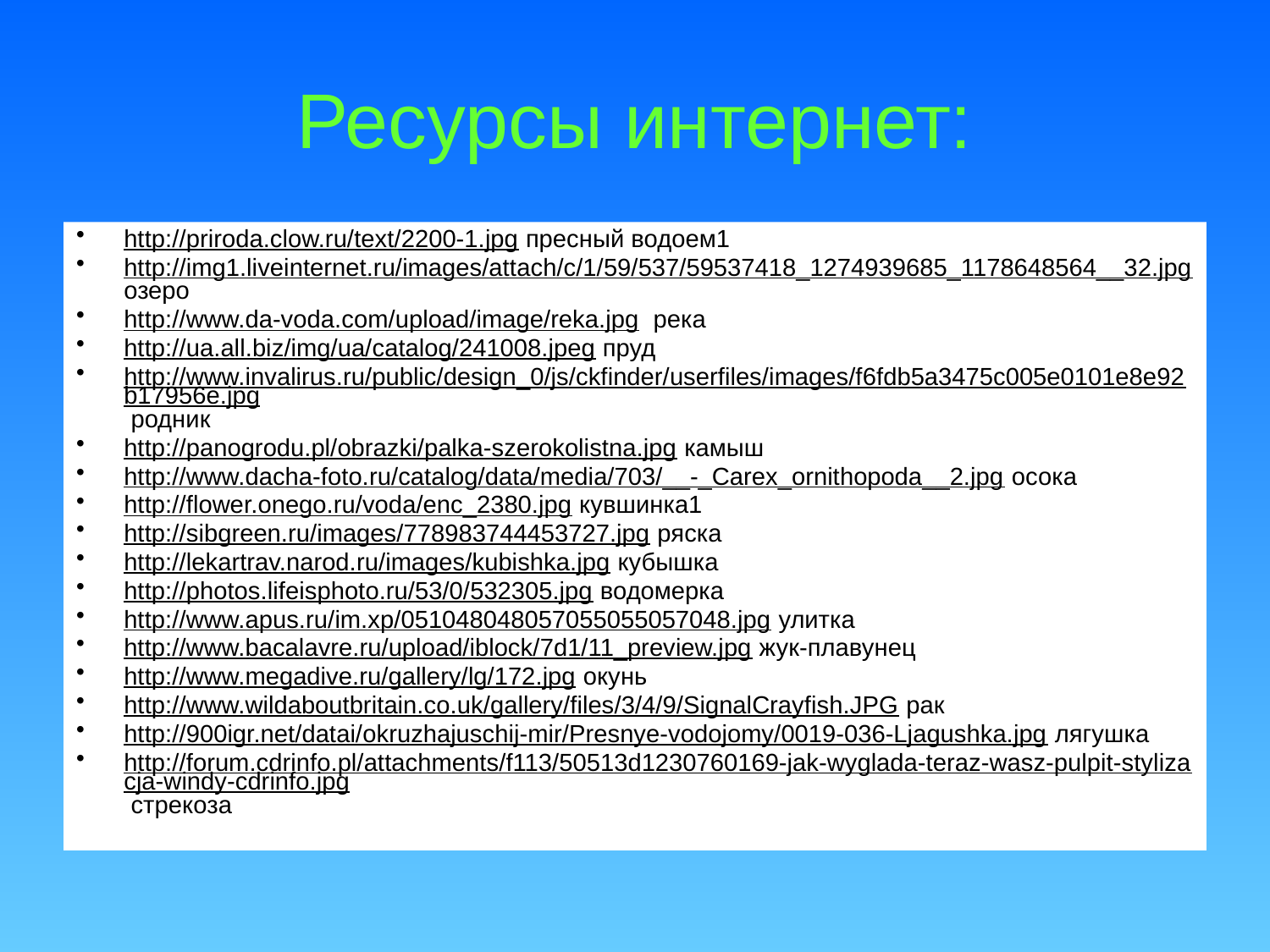

# Ресурсы интернет:
http://priroda.clow.ru/text/2200-1.jpg пресный водоем1
http://img1.liveinternet.ru/images/attach/c/1/59/537/59537418_1274939685_1178648564__32.jpg озеро
http://www.da-voda.com/upload/image/reka.jpg  река
http://ua.all.biz/img/ua/catalog/241008.jpeg пруд
http://www.invalirus.ru/public/design_0/js/ckfinder/userfiles/images/f6fdb5a3475c005e0101e8e92b17956e.jpg родник
http://panogrodu.pl/obrazki/palka-szerokolistna.jpg камыш
http://www.dacha-foto.ru/catalog/data/media/703/__-_Carex_ornithopoda__2.jpg осока
http://flower.onego.ru/voda/enc_2380.jpg кувшинка1
http://sibgreen.ru/images/778983744453727.jpg ряска
http://lekartrav.narod.ru/images/kubishka.jpg кубышка
http://photos.lifeisphoto.ru/53/0/532305.jpg водомерка
http://www.apus.ru/im.xp/051048048057055055057048.jpg улитка
http://www.bacalavre.ru/upload/iblock/7d1/11_preview.jpg жук-плавунец
http://www.megadive.ru/gallery/lg/172.jpg окунь
http://www.wildaboutbritain.co.uk/gallery/files/3/4/9/SignalCrayfish.JPG рак
http://900igr.net/datai/okruzhajuschij-mir/Presnye-vodojomy/0019-036-Ljagushka.jpg лягушка
http://forum.cdrinfo.pl/attachments/f113/50513d1230760169-jak-wyglada-teraz-wasz-pulpit-stylizacja-windy-cdrinfo.jpg стрекоза